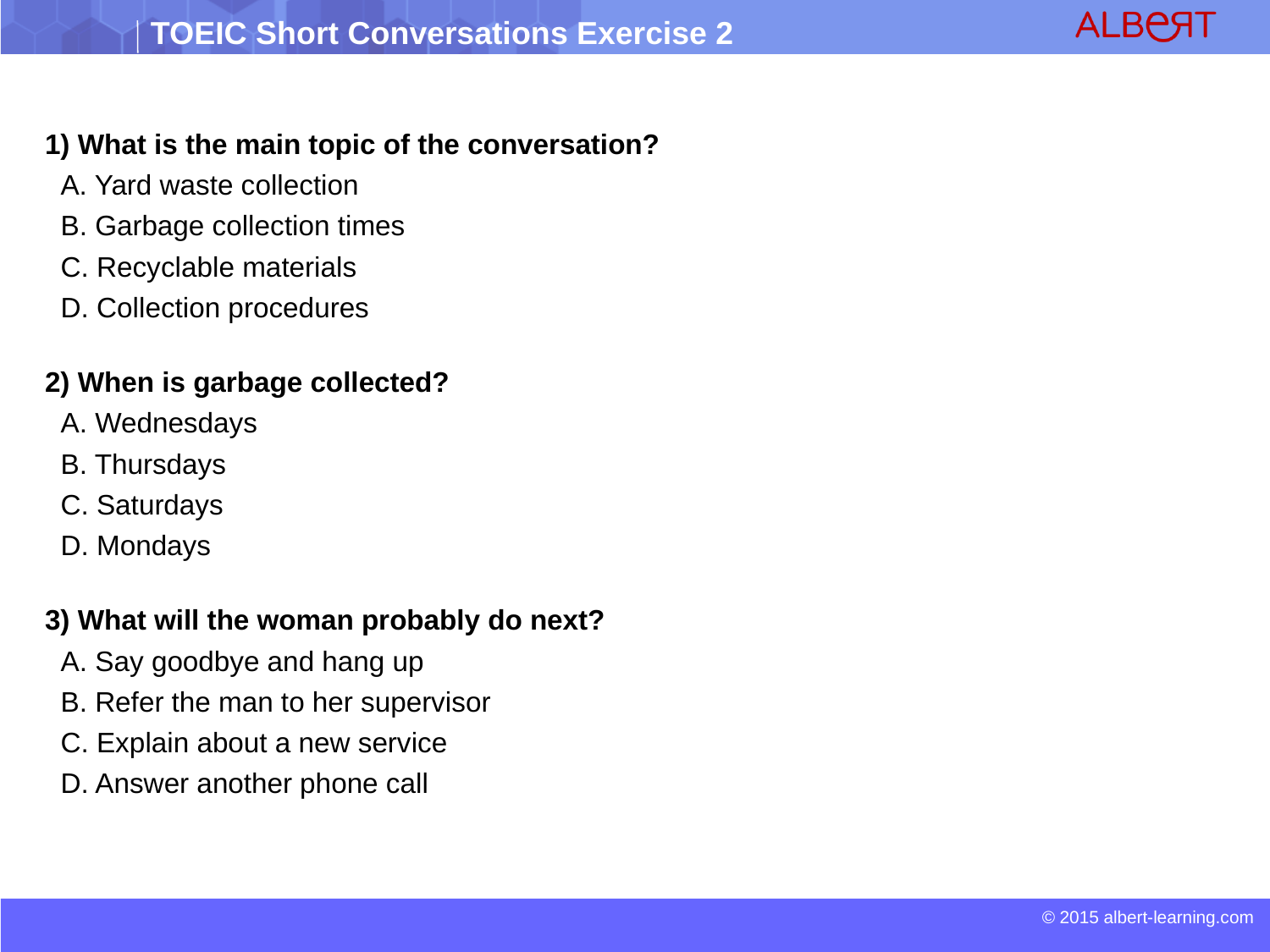

1) What is the main topic of the conversation?
  A. Yard waste collection
  B. Garbage collection times
  C. Recyclable materials
  D. Collection procedures
2) When is garbage collected?
  A. Wednesdays
  B. Thursdays
  C. Saturdays
  D. Mondays
3) What will the woman probably do next?
  A. Say goodbye and hang up
  B. Refer the man to her supervisor
  C. Explain about a new service
  D. Answer another phone call